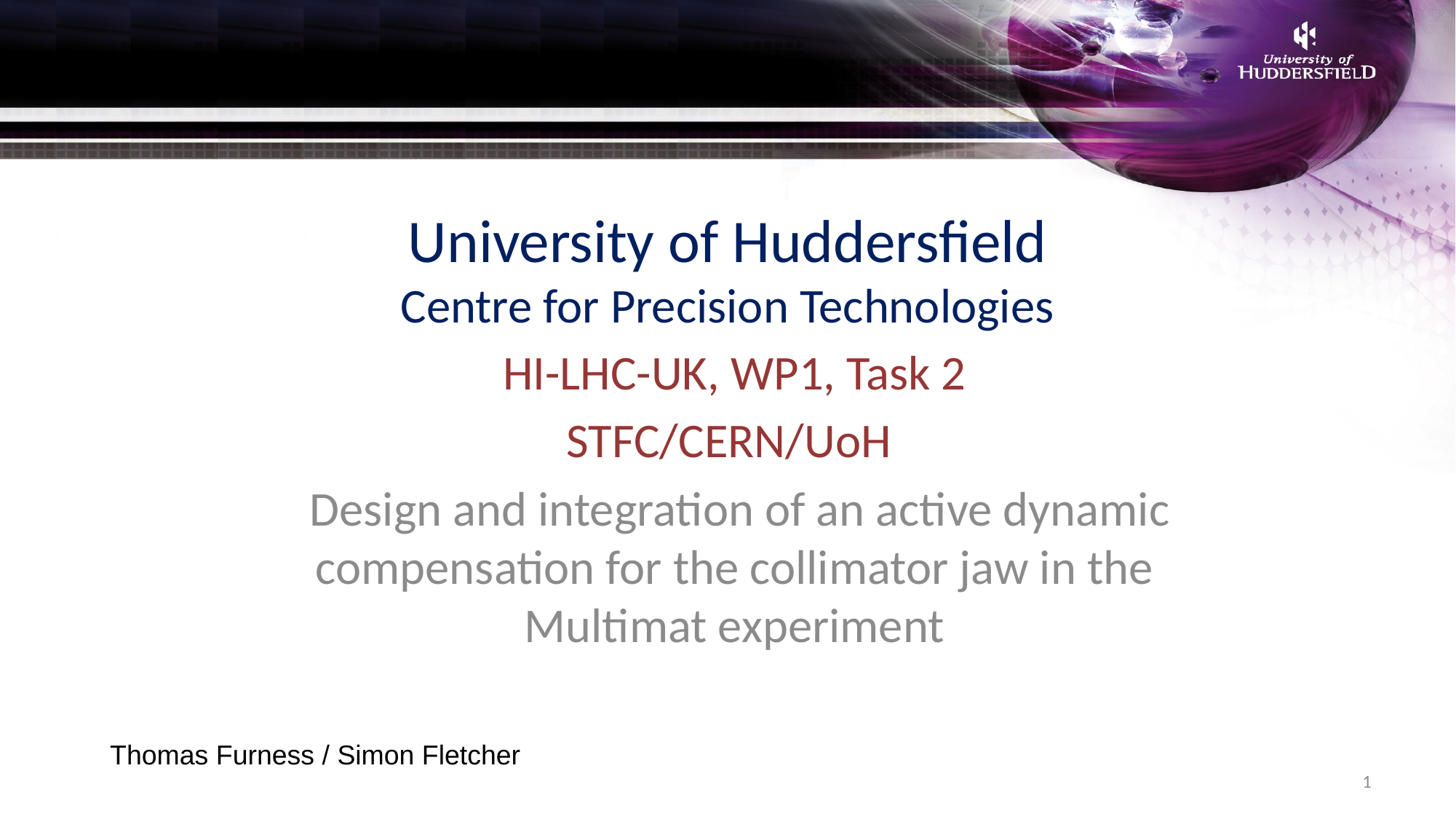

# University of Huddersfield Centre for Precision Technologies
HI-LHC-UK, WP1, Task 2
STFC/CERN/UoH
 Design and integration of an active dynamic compensation for the collimator jaw in the Multimat experiment
 Thomas Furness / Simon Fletcher
1